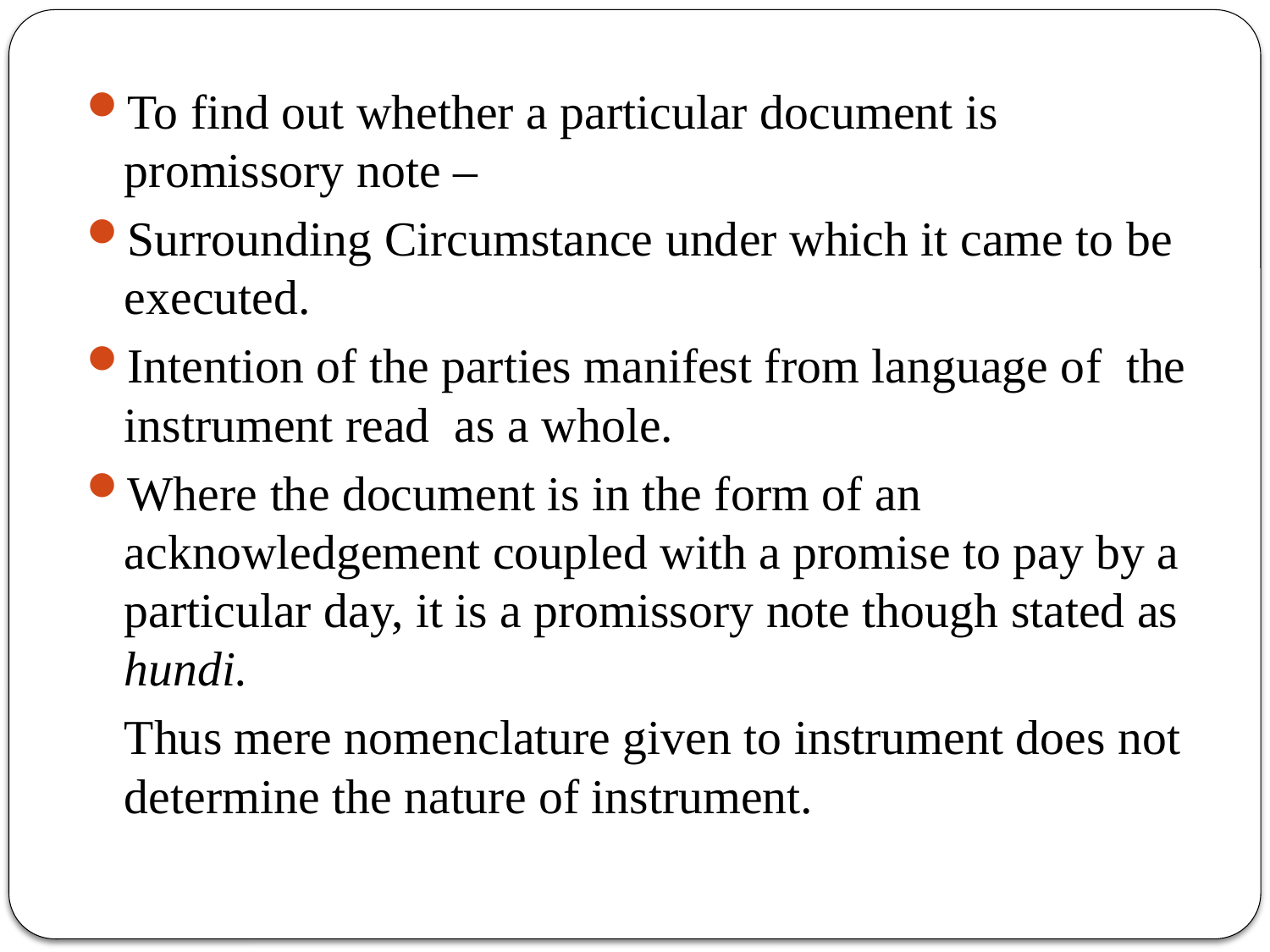

To find out whether a particular document is promissory note –
Surrounding Circumstance under which it came to be executed.
Intention of the parties manifest from language of  the instrument read  as a whole.
Where the document is in the form of an acknowledgement coupled with a promise to pay by a particular day, it is a promissory note though stated as hundi.
		Thus mere nomenclature given to instrument does not determine the nature of instrument.